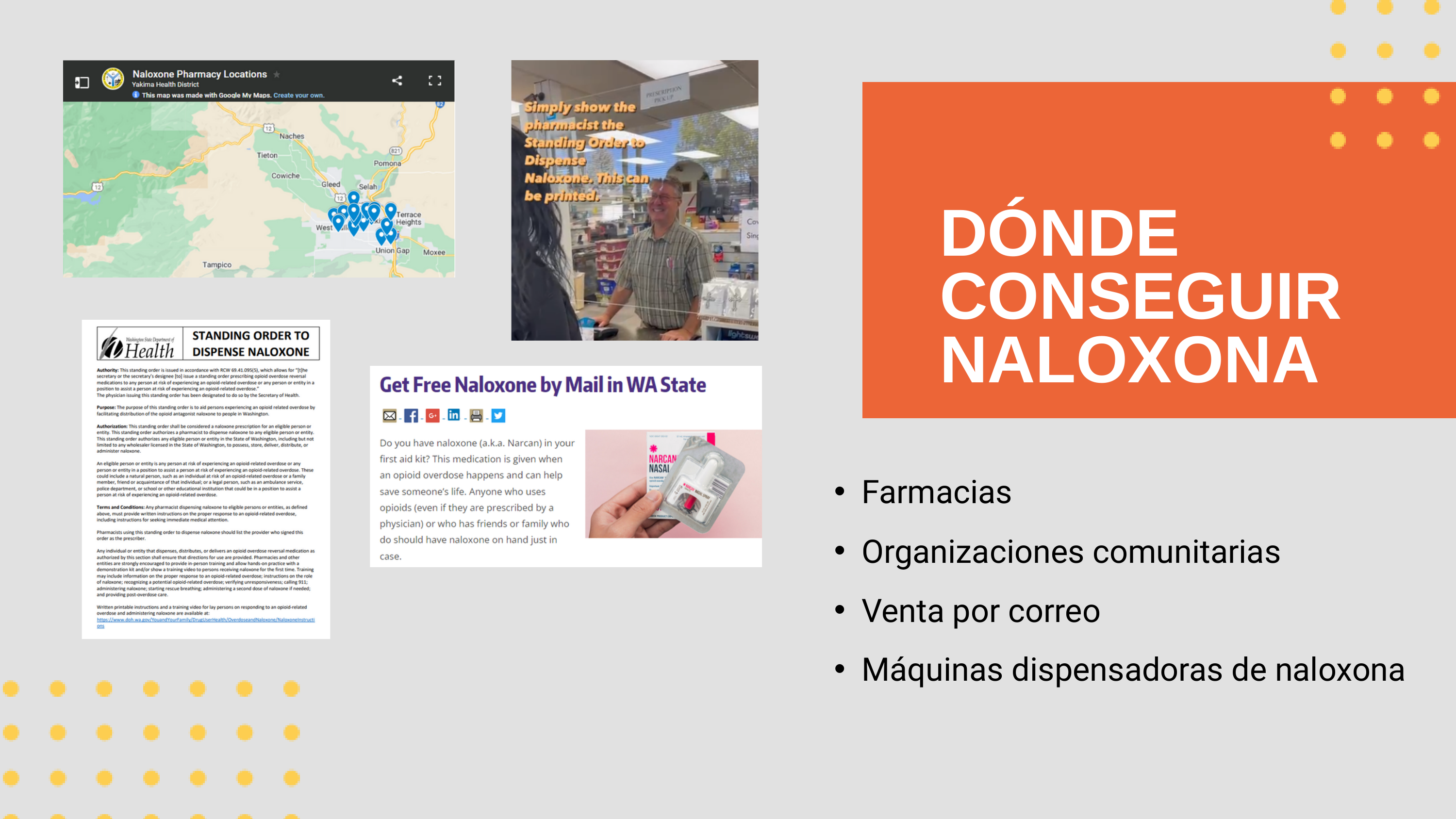

DÓNDE CONSEGUIR NALOXONA

Farmacias
Organizaciones comunitarias
Venta por correo
Máquinas dispensadoras de naloxona